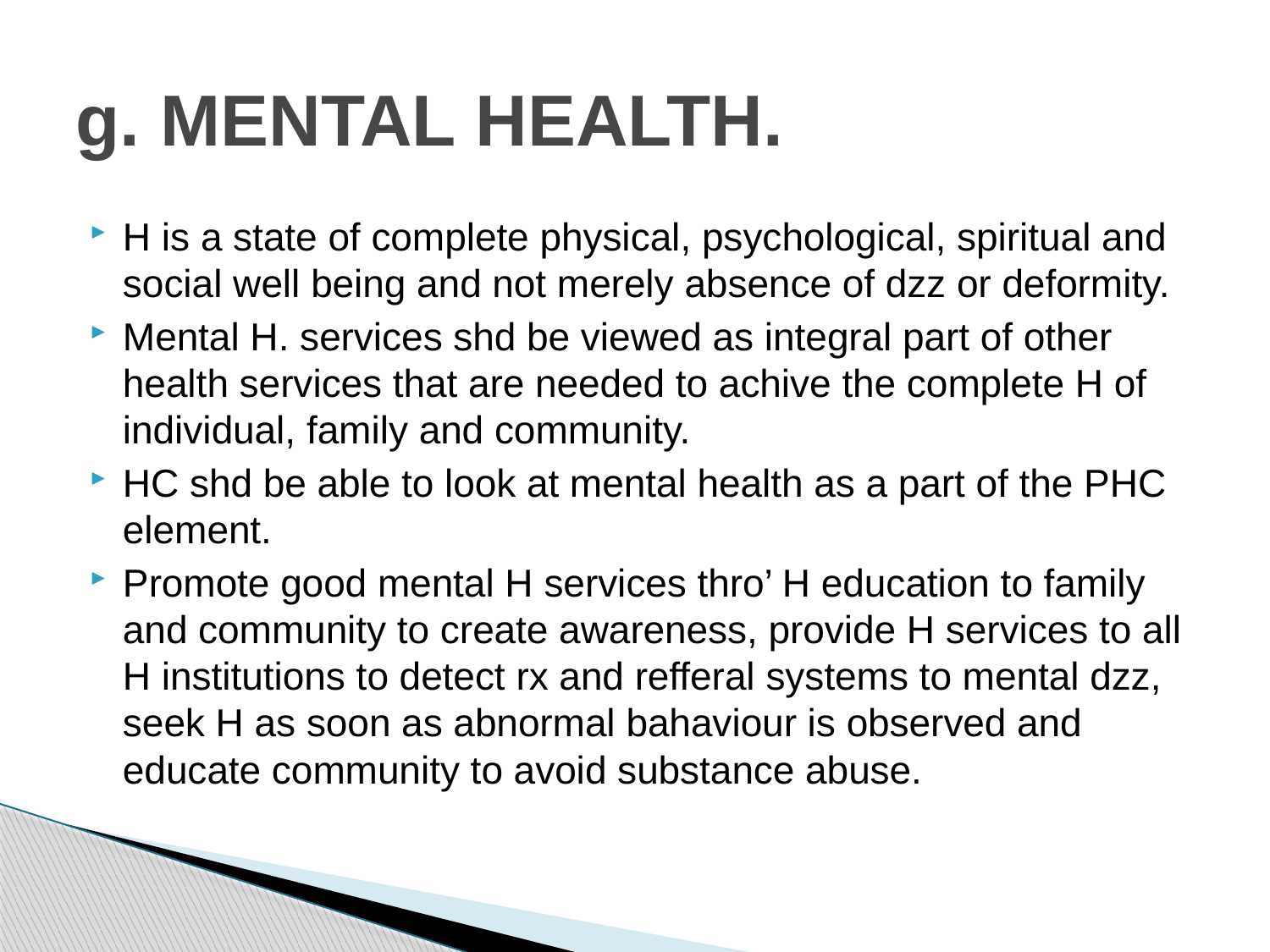

# g. MENTAL HEALTH.
H is a state of complete physical, psychological, spiritual and social well being and not merely absence of dzz or deformity.
Mental H. services shd be viewed as integral part of other health services that are needed to achive the complete H of individual, family and community.
HC shd be able to look at mental health as a part of the PHC element.
Promote good mental H services thro’ H education to family and community to create awareness, provide H services to all H institutions to detect rx and refferal systems to mental dzz, seek H as soon as abnormal bahaviour is observed and educate community to avoid substance abuse.